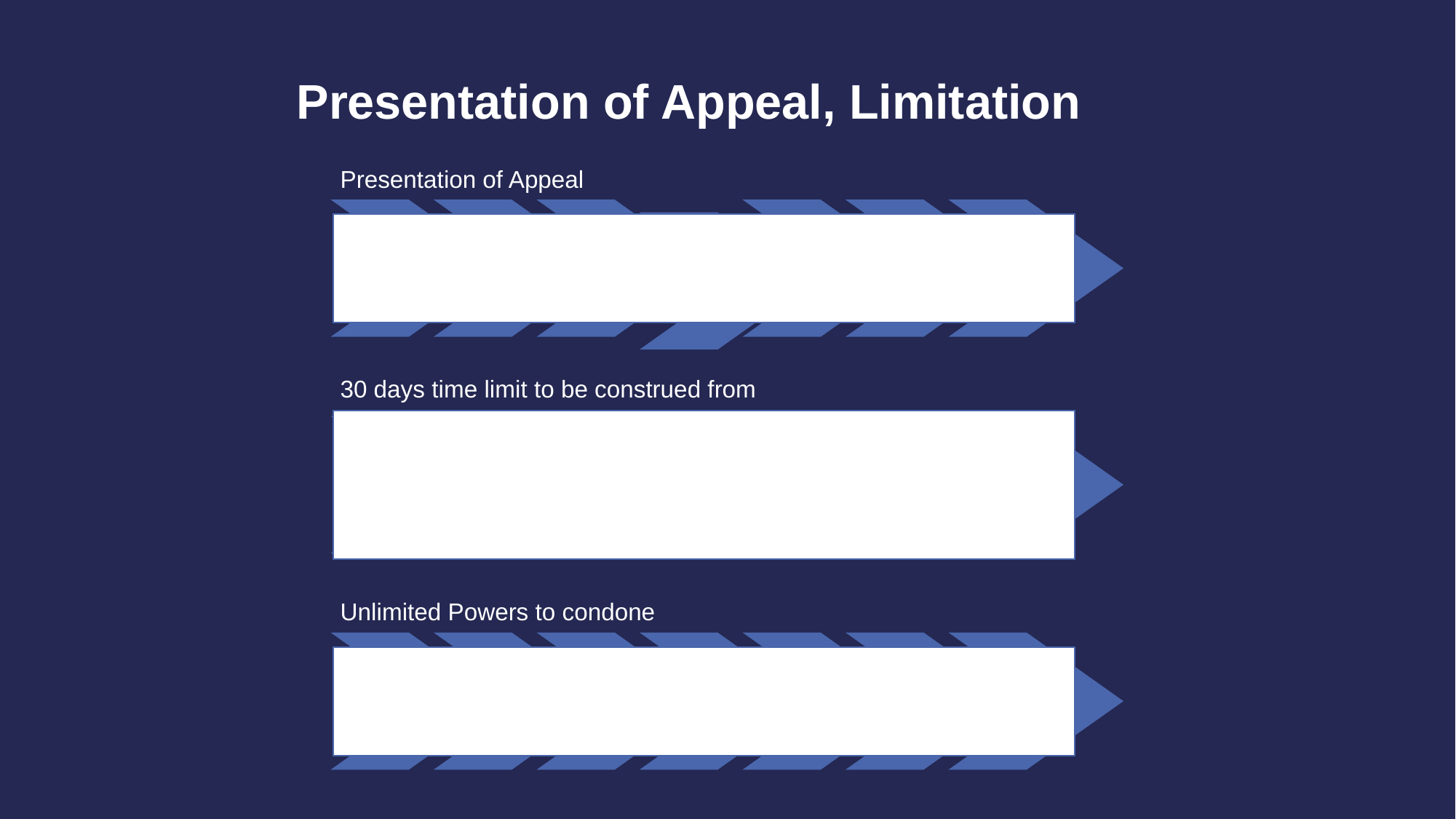

Presentation of Appeal, Limitation
Presentation of Appeal
Presented within 30 days
30 days time limit to be construed from
If appeal is with respect to denial of TDS, then from date of payment of tax
If appeal with respect to assessment or penalty, date of service of notice of demand
Unlimited Powers to condone
JCIT (A) or CIT (A) may admit appeal after expiration of 30 days if there is sufficient cause.